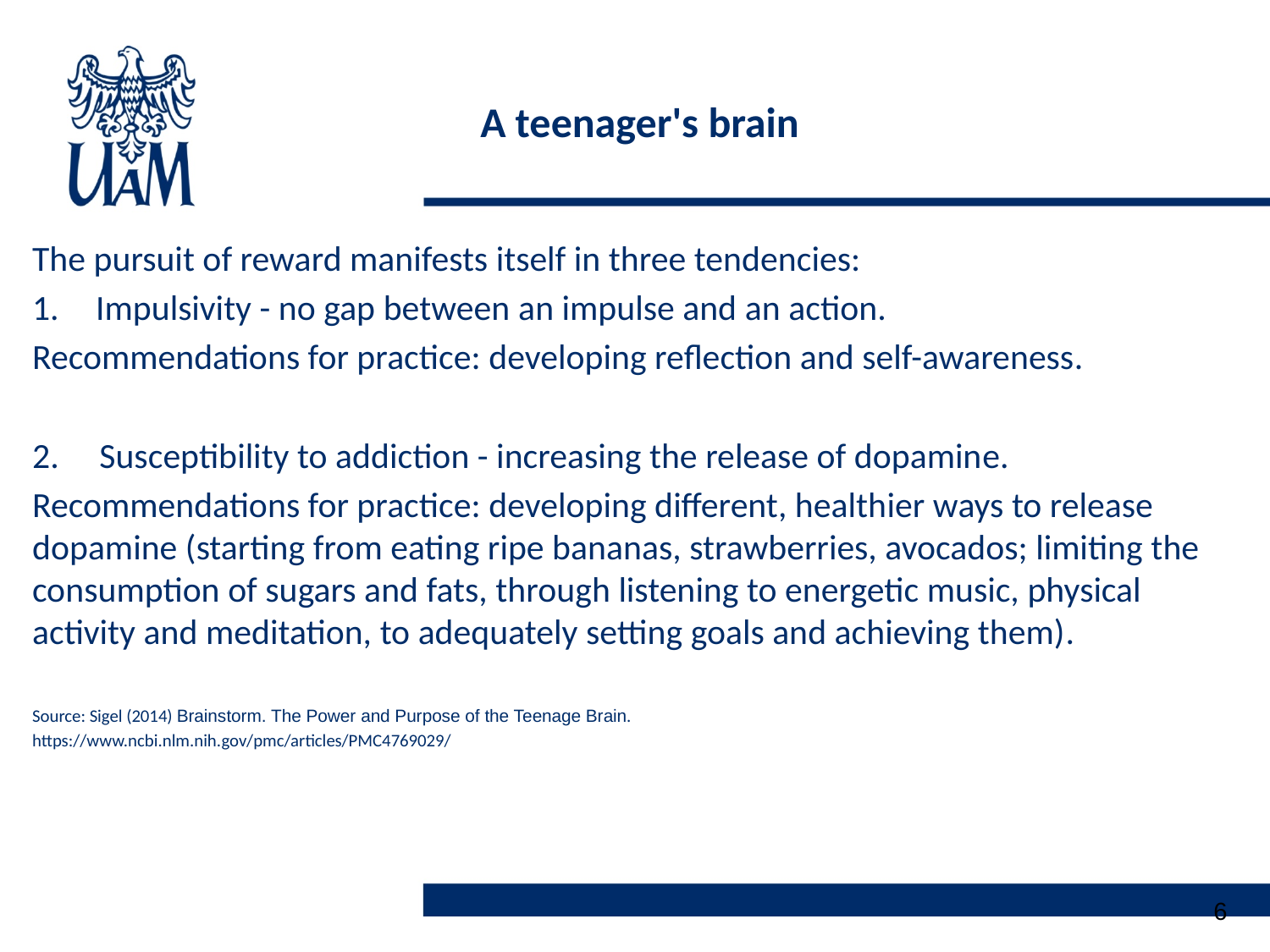

# A teenager's brain

The pursuit of reward manifests itself in three tendencies:
Impulsivity - no gap between an impulse and an action.
Recommendations for practice: developing reflection and self-awareness.

2.     Susceptibility to addiction - increasing the release of dopamine.
Recommendations for practice: developing different, healthier ways to release dopamine (starting from eating ripe bananas, strawberries, avocados; limiting the consumption of sugars and fats, through listening to energetic music, physical activity and meditation, to adequately setting goals and achieving them).

Source: Sigel (2014) Brainstorm. The Power and Purpose of the Teenage Brain.
https://www.ncbi.nlm.nih.gov/pmc/articles/PMC4769029/

Źródło: Sigel (2016) Burza w mózgu nastolatka.

6